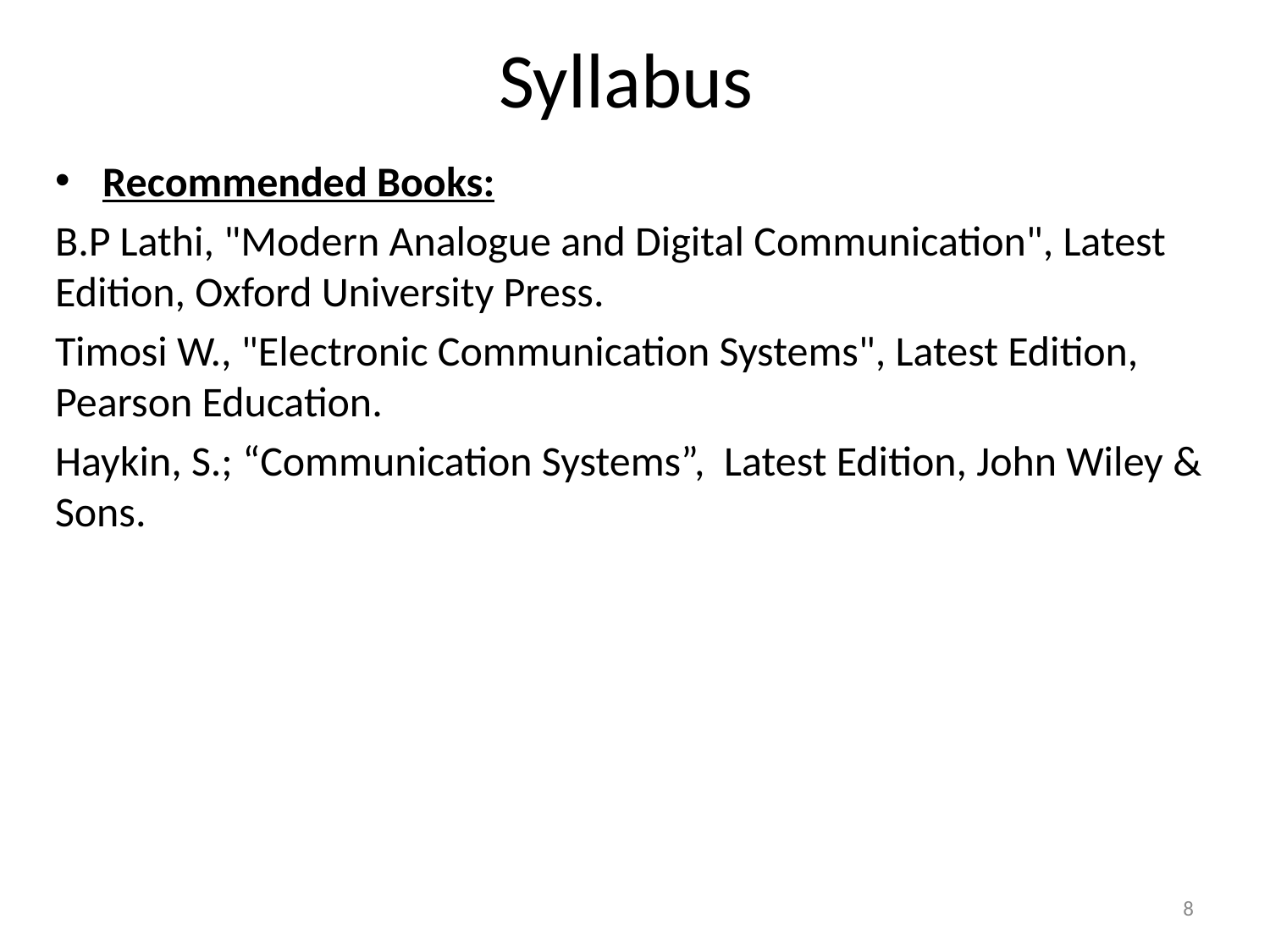

# Syllabus
Recommended Books:
B.P Lathi, "Modern Analogue and Digital Communication", Latest Edition, Oxford University Press.
Timosi W., "Electronic Communication Systems", Latest Edition, Pearson Education.
Haykin, S.; “Communication Systems”,  Latest Edition, John Wiley & Sons.
8